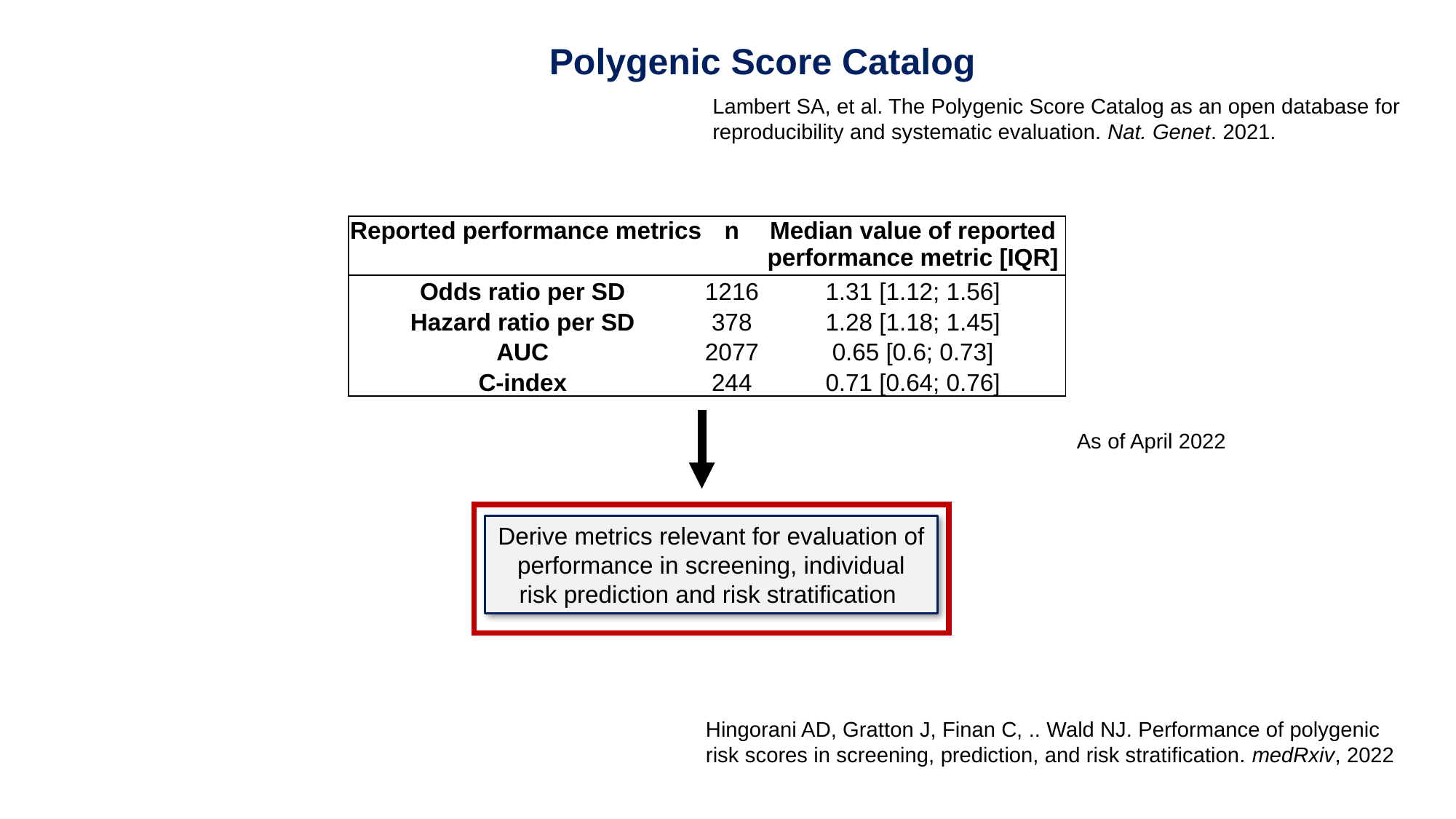

Polygenic Score Catalog
Lambert SA, et al. The Polygenic Score Catalog as an open database for reproducibility and systematic evaluation. Nat. Genet. 2021.
| Reported performance metrics | n | Median value of reported performance metric [IQR] |
| --- | --- | --- |
| Odds ratio per SD | 1216 | 1.31 [1.12; 1.56] |
| Hazard ratio per SD | 378 | 1.28 [1.18; 1.45] |
| AUC | 2077 | 0.65 [0.6; 0.73] |
| C-index | 244 | 0.71 [0.64; 0.76] |
As of April 2022

Derive metrics relevant for evaluation of
performance in screening, individual risk prediction and risk stratification
Hingorani AD, Gratton J, Finan C, .. Wald NJ. Performance of polygenic risk scores in screening, prediction, and risk stratification. medRxiv, 2022